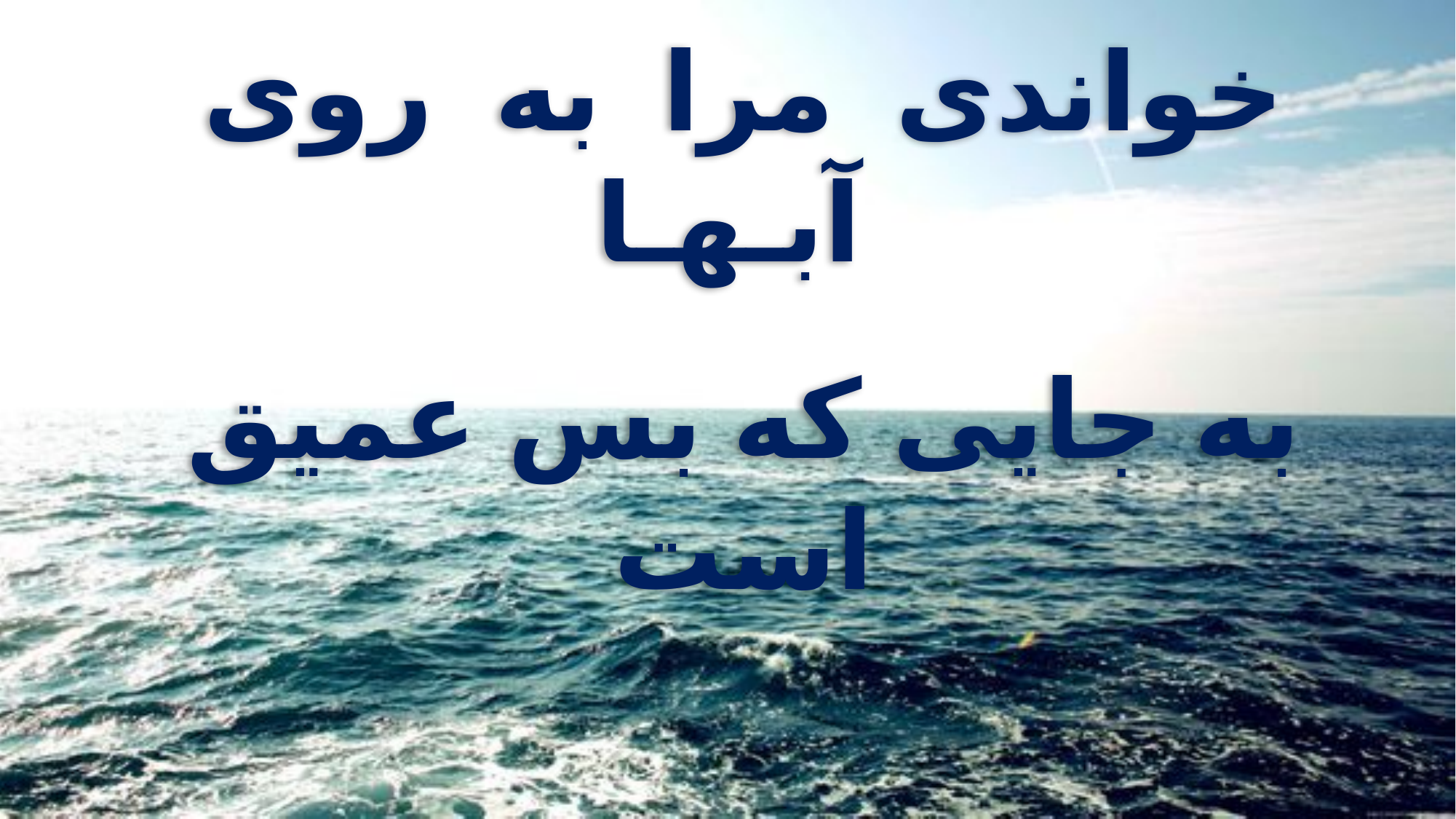

خواندی  مرا  به  روی  آبـهـا

به جایی که بس عمیق  است